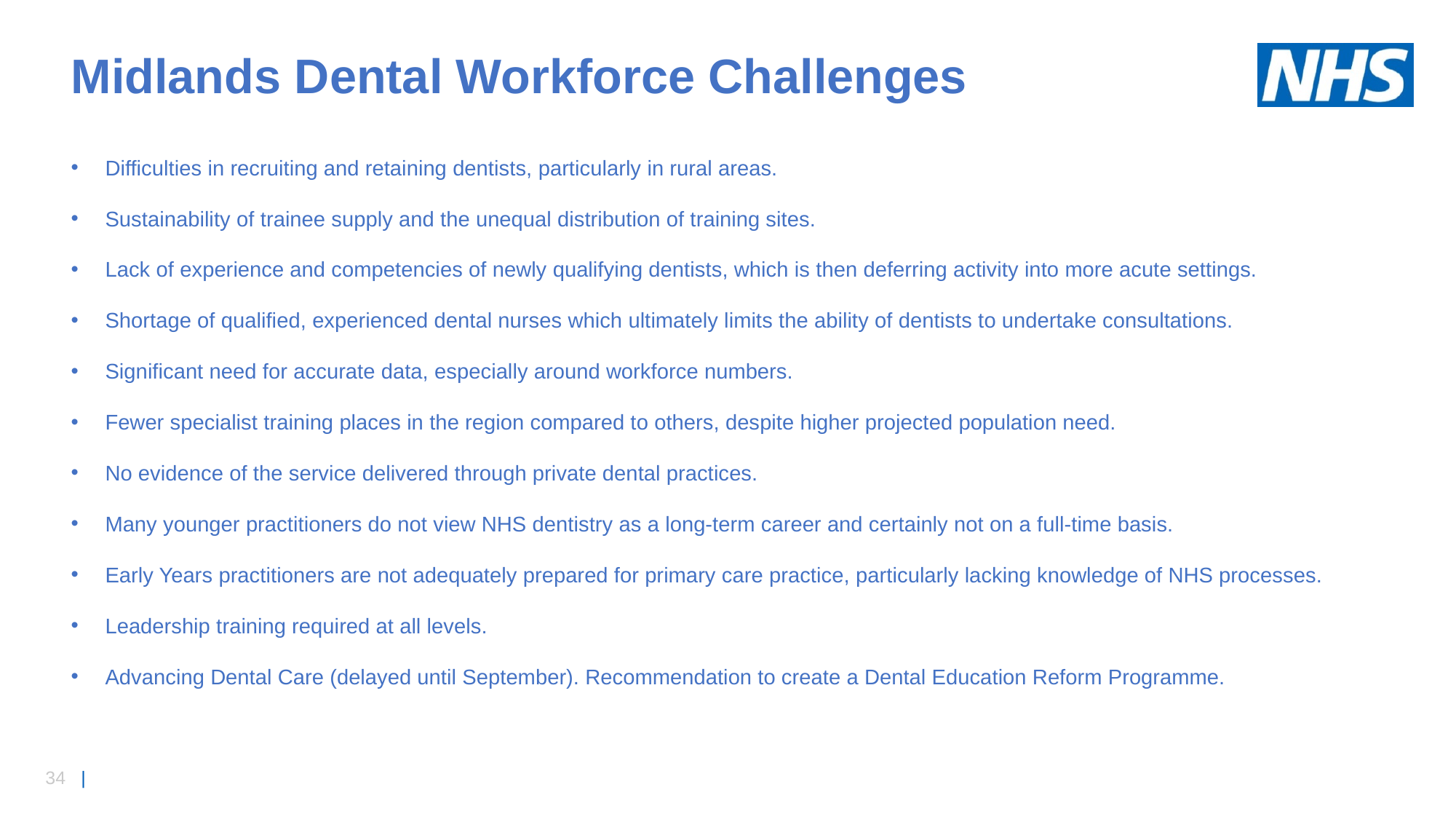

Midlands Dental Workforce Challenges
Difficulties in recruiting and retaining dentists, particularly in rural areas.

Sustainability of trainee supply and the unequal distribution of training sites.

Lack of experience and competencies of newly qualifying dentists, which is then deferring activity into more acute settings.

Shortage of qualified, experienced dental nurses which ultimately limits the ability of dentists to undertake consultations.

Significant need for accurate data, especially around workforce numbers.

Fewer specialist training places in the region compared to others, despite higher projected population need.

No evidence of the service delivered through private dental practices.

Many younger practitioners do not view NHS dentistry as a long-term career and certainly not on a full-time basis.

Early Years practitioners are not adequately prepared for primary care practice, particularly lacking knowledge of NHS processes.

Leadership training required at all levels.

Advancing Dental Care (delayed until September). Recommendation to create a Dental Education Reform Programme.